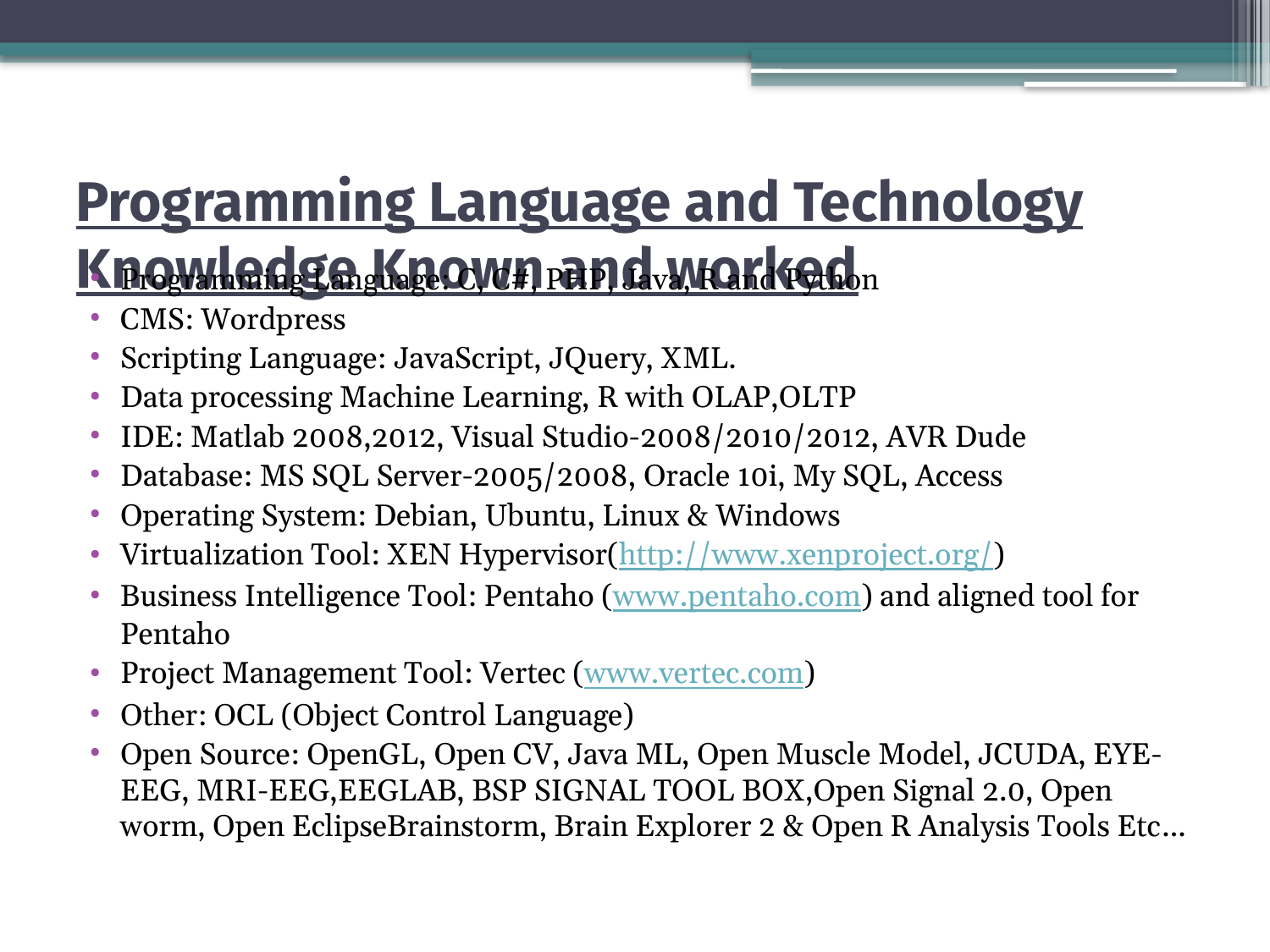

# Programming Language and Technology Knowledge Known and worked
Programming Language: C, C#, PHP, Java, R and Python
CMS: Wordpress
Scripting Language: JavaScript, JQuery, XML.
Data processing Machine Learning, R with OLAP,OLTP
IDE: Matlab 2008,2012, Visual Studio-2008/2010/2012, AVR Dude
Database: MS SQL Server-2005/2008, Oracle 10i, My SQL, Access
Operating System: Debian, Ubuntu, Linux & Windows
Virtualization Tool: XEN Hypervisor(http://www.xenproject.org/)
Business Intelligence Tool: Pentaho (www.pentaho.com) and aligned tool for Pentaho
Project Management Tool: Vertec (www.vertec.com)
Other: OCL (Object Control Language)
Open Source: OpenGL, Open CV, Java ML, Open Muscle Model, JCUDA, EYE-EEG, MRI-EEG,EEGLAB, BSP SIGNAL TOOL BOX,Open Signal 2.0, Open worm, Open EclipseBrainstorm, Brain Explorer 2 & Open R Analysis Tools Etc…